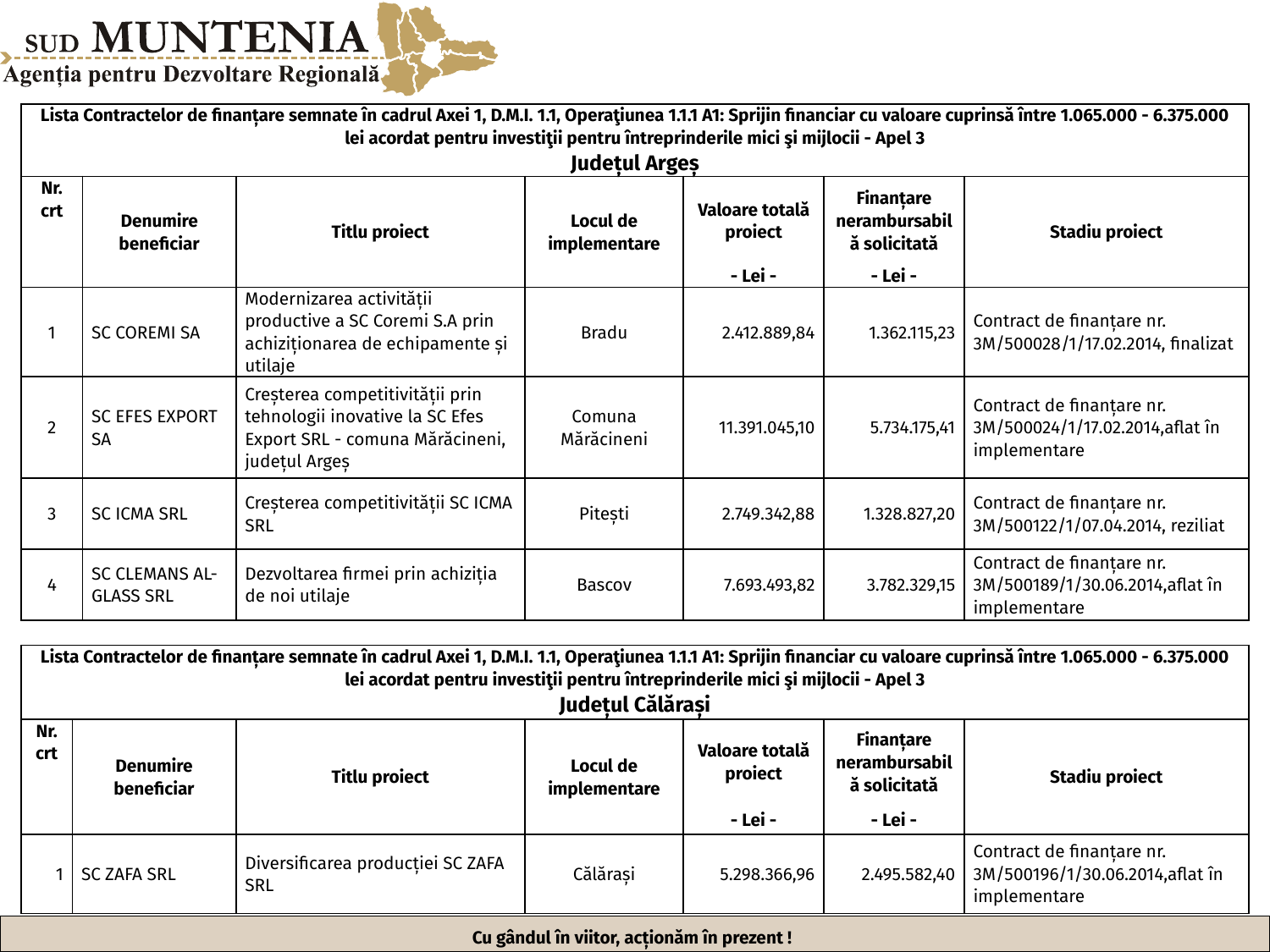

| Lista Contractelor de finanțare semnate în cadrul Axei 1, D.M.I. 1.1, Operaţiunea 1.1.1 A1: Sprijin financiar cu valoare cuprinsă între 1.065.000 - 6.375.000 lei acordat pentru investiţii pentru întreprinderile mici şi mijlocii - Apel 3 Județul Argeș |  |  |  |  |  |  |
| --- | --- | --- | --- | --- | --- | --- |
| Nr. crt | Denumire beneficiar | Titlu proiect | Locul de implementare | Valoare totală proiect | Finanțare nerambursabilă solicitată | Stadiu proiect |
|  |  |  |  | - Lei - | - Lei - |  |
| 1 | SC COREMI SA | Modernizarea activității productive a SC Coremi S.A prin achiziționarea de echipamente și utilaje | Bradu | 2.412.889,84 | 1.362.115,23 | Contract de finanțare nr. 3M/500028/1/17.02.2014, finalizat |
| 2 | SC EFES EXPORT SA | Creșterea competitivității prin tehnologii inovative la SC Efes Export SRL - comuna Mărăcineni, județul Argeș | Comuna Mărăcineni | 11.391.045,10 | 5.734.175,41 | Contract de finanțare nr. 3M/500024/1/17.02.2014,aflat în implementare |
| 3 | SC ICMA SRL | Creșterea competitivității SC ICMA SRL | Pitești | 2.749.342,88 | 1.328.827,20 | Contract de finanțare nr. 3M/500122/1/07.04.2014, reziliat |
| 4 | SC CLEMANS AL-GLASS SRL | Dezvoltarea firmei prin achiziția de noi utilaje | Bascov | 7.693.493,82 | 3.782.329,15 | Contract de finanțare nr. 3M/500189/1/30.06.2014,aflat în implementare |
| Lista Contractelor de finanțare semnate în cadrul Axei 1, D.M.I. 1.1, Operaţiunea 1.1.1 A1: Sprijin financiar cu valoare cuprinsă între 1.065.000 - 6.375.000 lei acordat pentru investiţii pentru întreprinderile mici şi mijlocii - Apel 3 Județul Călărași |  |  |  |  |  |  |
| --- | --- | --- | --- | --- | --- | --- |
| Nr. crt | Denumire beneficiar | Titlu proiect | Locul de implementare | Valoare totală proiect | Finanțare nerambursabilă solicitată | Stadiu proiect |
|  |  |  |  | - Lei - | - Lei - |  |
| 1 | SC ZAFA SRL | Diversificarea producției SC ZAFA SRL | Călărași | 5.298.366,96 | 2.495.582,40 | Contract de finanțare nr. 3M/500196/1/30.06.2014,aflat în implementare |